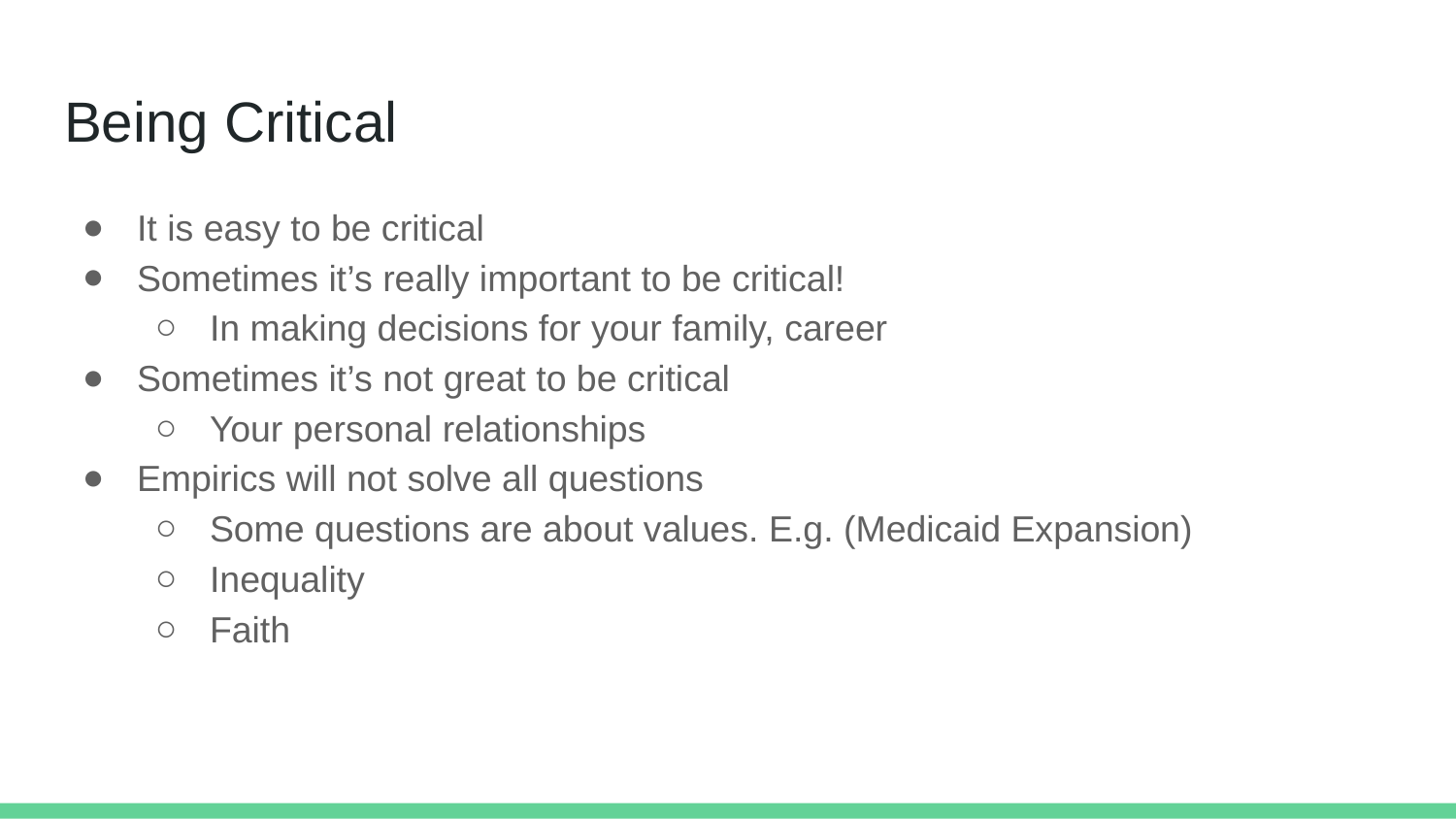

# Being Critical
It is easy to be critical
Sometimes it’s really important to be critical!
In making decisions for your family, career
Sometimes it’s not great to be critical
Your personal relationships
Empirics will not solve all questions
Some questions are about values. E.g. (Medicaid Expansion)
Inequality
Faith